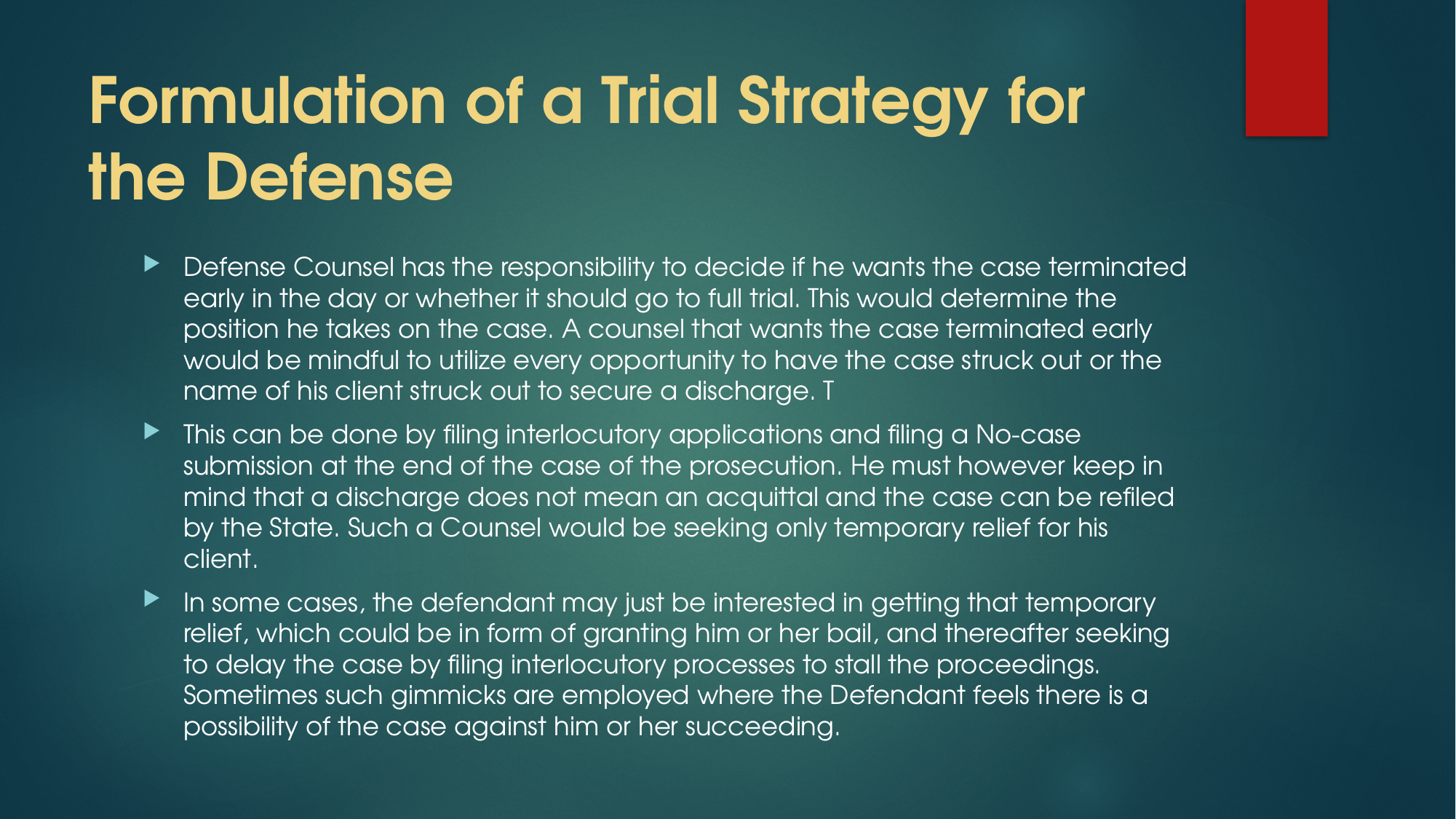

# Formulation of a Trial Strategy for the Defense
Defense Counsel has the responsibility to decide if he wants the case terminated early in the day or whether it should go to full trial. This would determine the position he takes on the case. A counsel that wants the case terminated early would be mindful to utilize every opportunity to have the case struck out or the name of his client struck out to secure a discharge. T
This can be done by filing interlocutory applications and filing a No-case submission at the end of the case of the prosecution. He must however keep in mind that a discharge does not mean an acquittal and the case can be refiled by the State. Such a Counsel would be seeking only temporary relief for his client.
In some cases, the defendant may just be interested in getting that temporary relief, which could be in form of granting him or her bail, and thereafter seeking to delay the case by filing interlocutory processes to stall the proceedings. Sometimes such gimmicks are employed where the Defendant feels there is a possibility of the case against him or her succeeding.